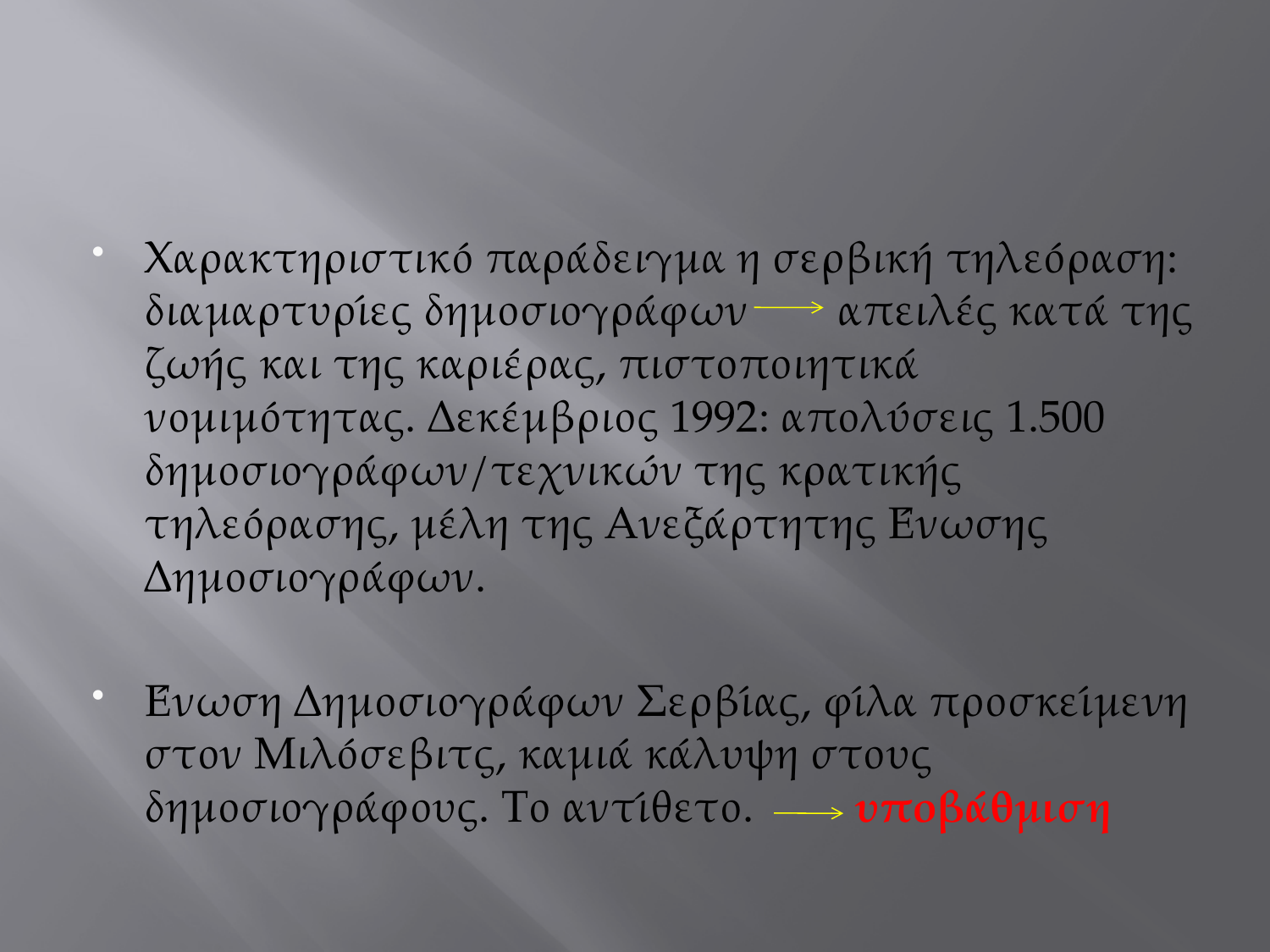

#
Χαρακτηριστικό παράδειγμα η σερβική τηλεόραση: διαμαρτυρίες δημοσιογράφων        απειλές κατά της ζωής και της καριέρας, πιστοποιητικά νομιμότητας. Δεκέμβριος 1992: απολύσεις 1.500 δημοσιογράφων/τεχνικών της κρατικής τηλεόρασης, μέλη της Ανεξάρτητης Ένωσης Δημοσιογράφων.

Ένωση Δημοσιογράφων Σερβίας, φίλα προσκείμενη στον Μιλόσεβιτς, καμιά κάλυψη στους δημοσιογράφους. Το αντίθετο.         υποβάθμιση